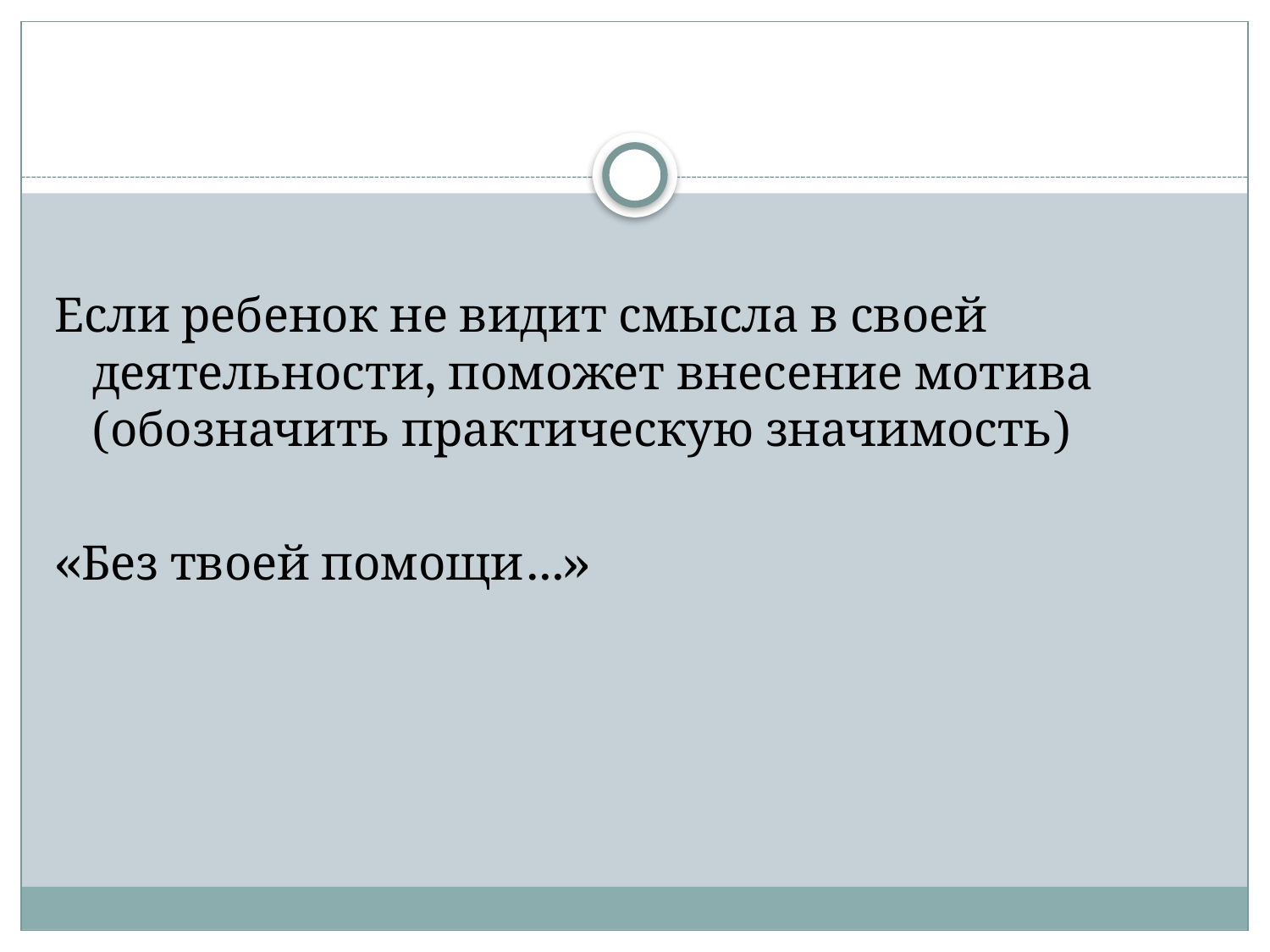

Если ребенок не видит смысла в своей деятельности, поможет внесение мотива (обозначить практическую значимость)

«Без твоей помощи…»